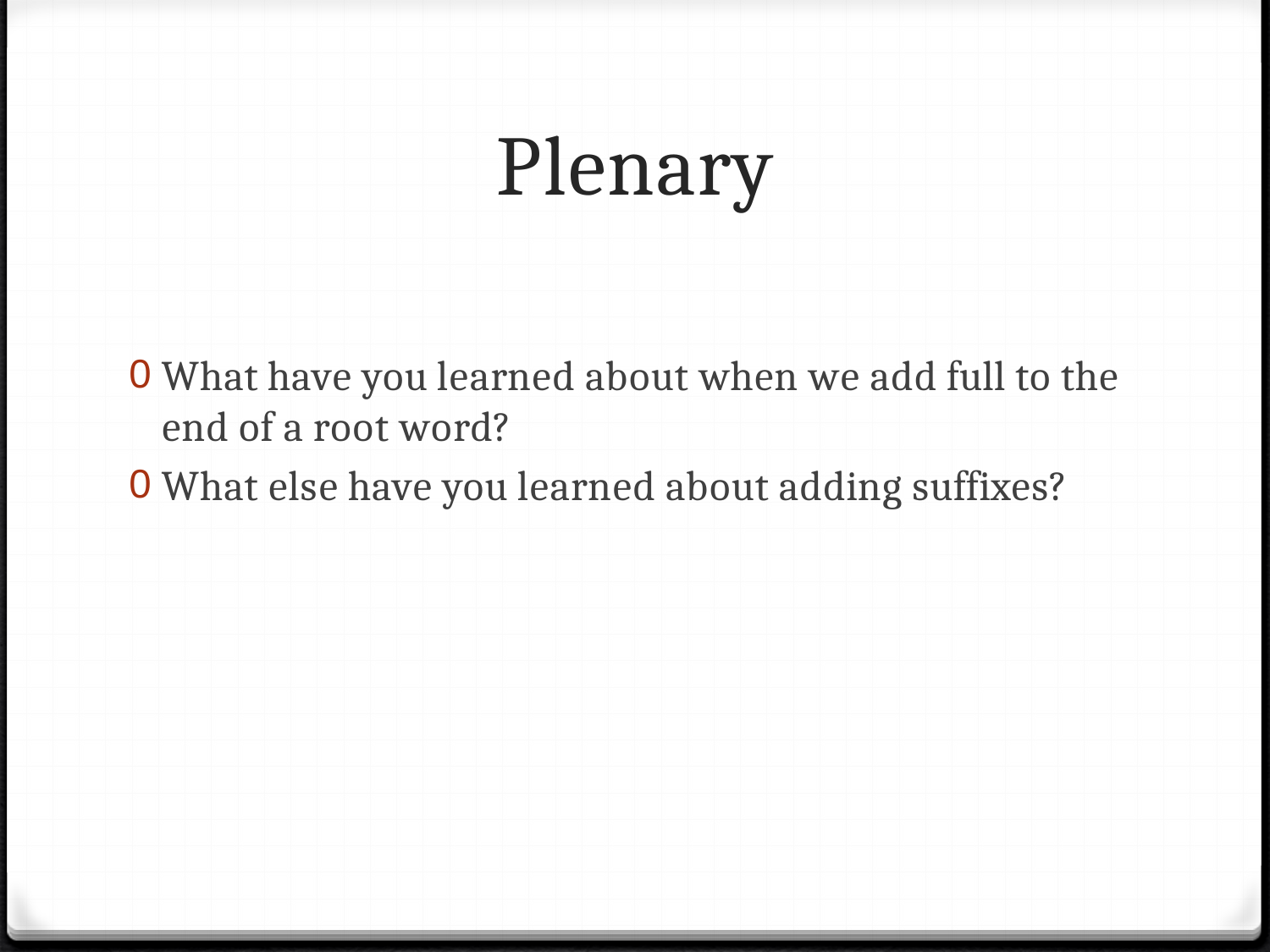

# Plenary

What have you learned about when we add full to the end of a root word?
What else have you learned about adding suffixes?